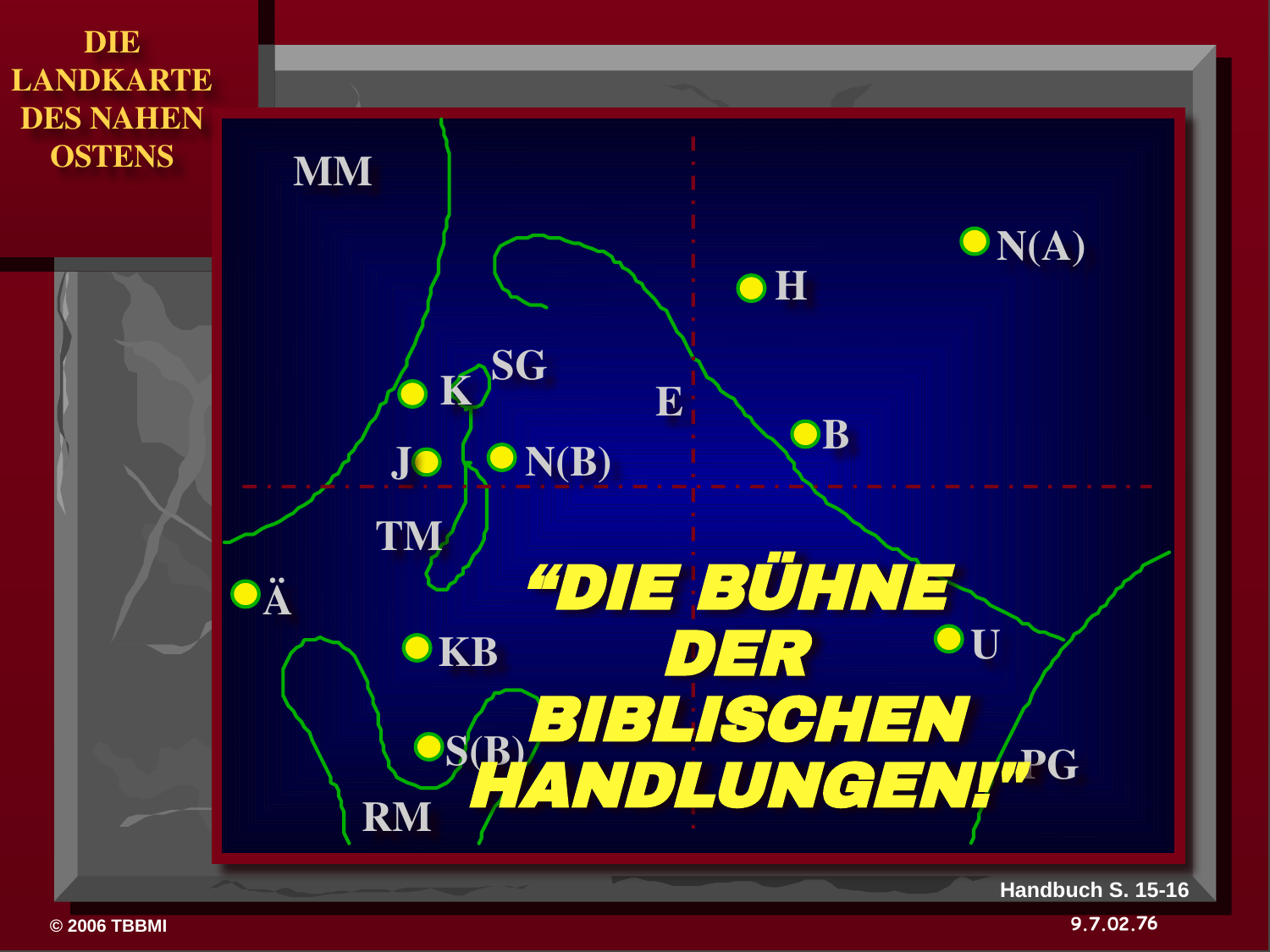

MM

N(A)

H

SG
K

E

B

“DIE BÜHNE
DER
BIBLISCHEN
HANDLUNGEN!"

J
N(B)

TM

Ä

U
KB

S(B)
PG

RM

Handbuch S. 15-16
76